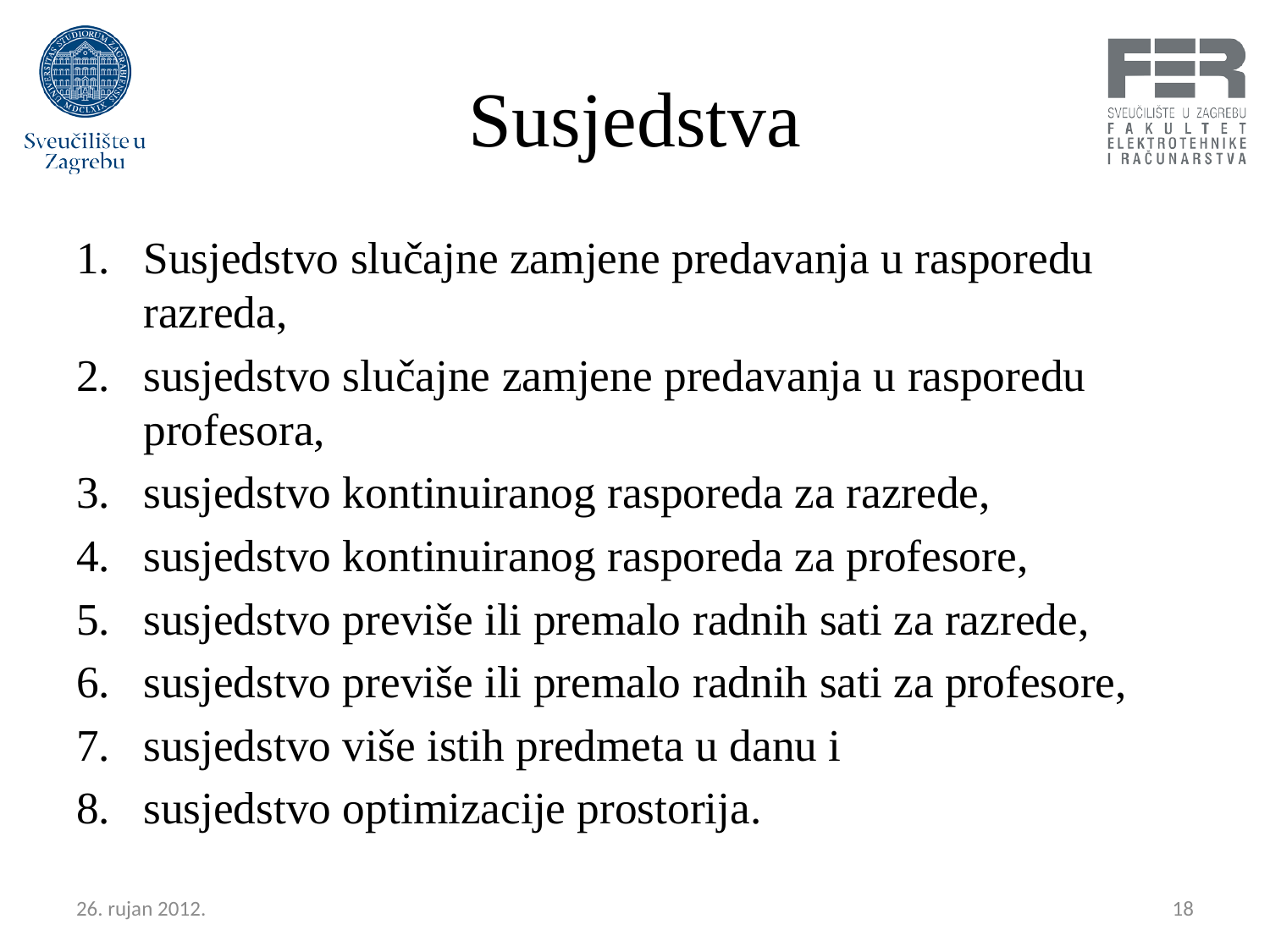

# Susjedstva
Susjedstvo slučajne zamjene predavanja u rasporedu razreda,
susjedstvo slučajne zamjene predavanja u rasporedu profesora,
susjedstvo kontinuiranog rasporeda za razrede,
susjedstvo kontinuiranog rasporeda za profesore,
susjedstvo previše ili premalo radnih sati za razrede,
susjedstvo previše ili premalo radnih sati za profesore,
susjedstvo više istih predmeta u danu i
susjedstvo optimizacije prostorija.
26. rujan 2012.
18